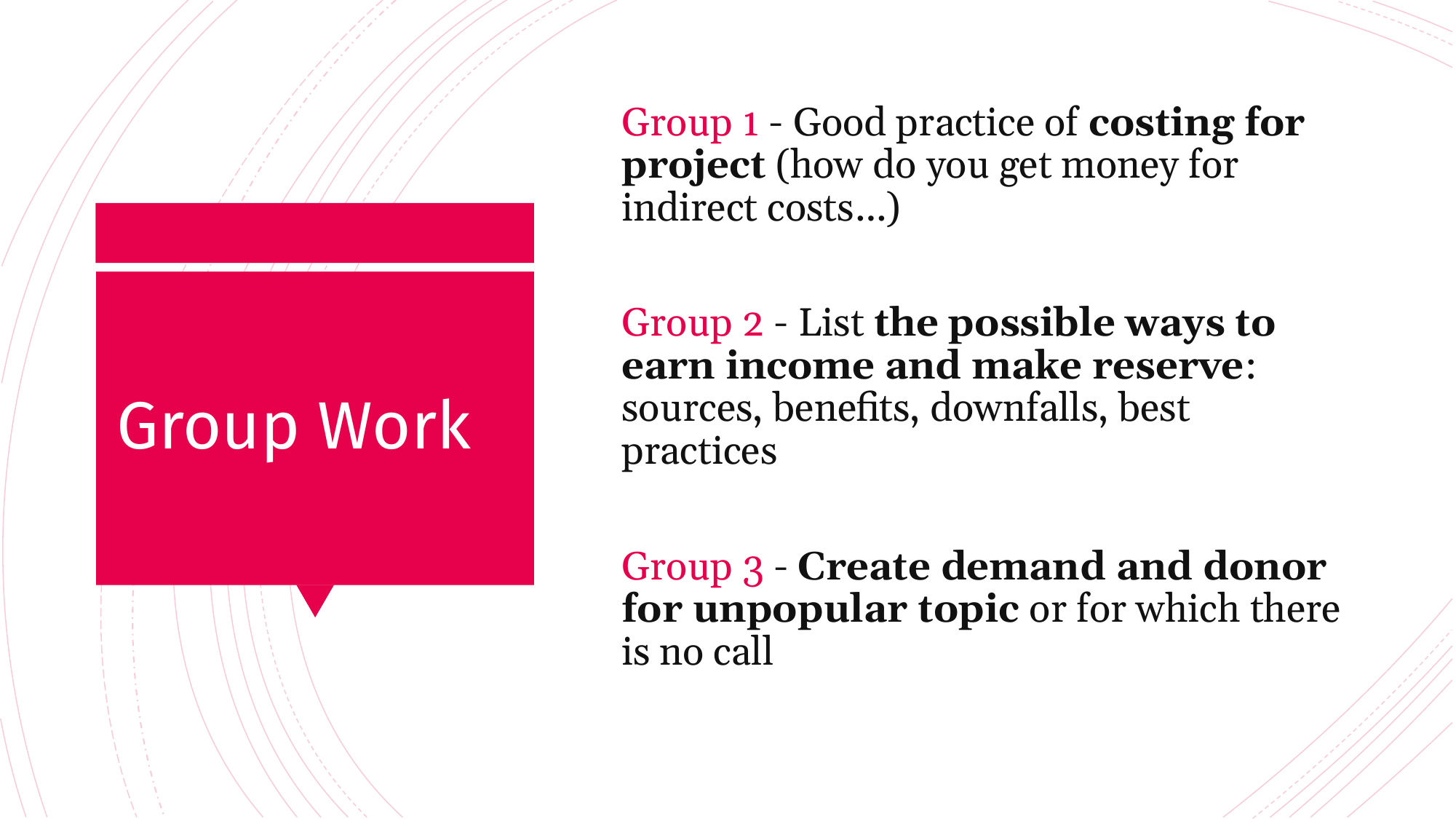

Group 1 - Good practice of costing for project (how do you get money for indirect costs…)

Group 2 - List the possible ways to earn income and make reserve: sources, benefits, downfalls, best practices

Group 3 - Create demand and donor for unpopular topic or for which there is no call

# Group Work